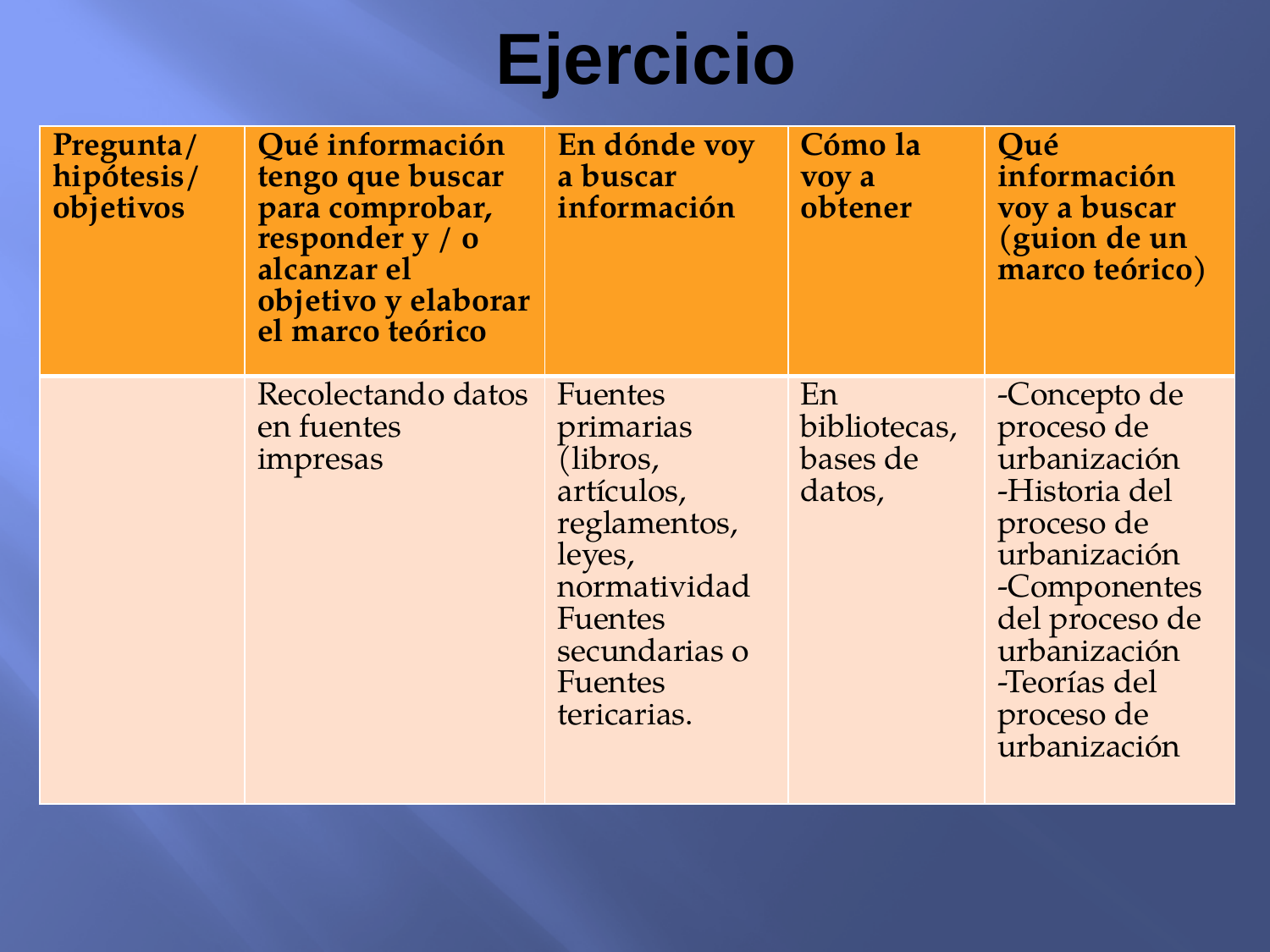

# Ejercicio
| Pregunta/ hipótesis/ objetivos | Qué información tengo que buscar para comprobar, responder y / o alcanzar el objetivo y elaborar el marco teórico | En dónde voy a buscar información | Cómo la voy a obtener | Qué información voy a buscar (guion de un marco teórico) |
| --- | --- | --- | --- | --- |
|  | Recolectando datos en fuentes impresas | Fuentes primarias (libros, artículos, reglamentos, leyes, normatividad Fuentes secundarias o Fuentes tericarias. | En bibliotecas, bases de datos, | -Concepto de proceso de urbanización -Historia del proceso de urbanización -Componentes del proceso de urbanización -Teorías del proceso de urbanización |